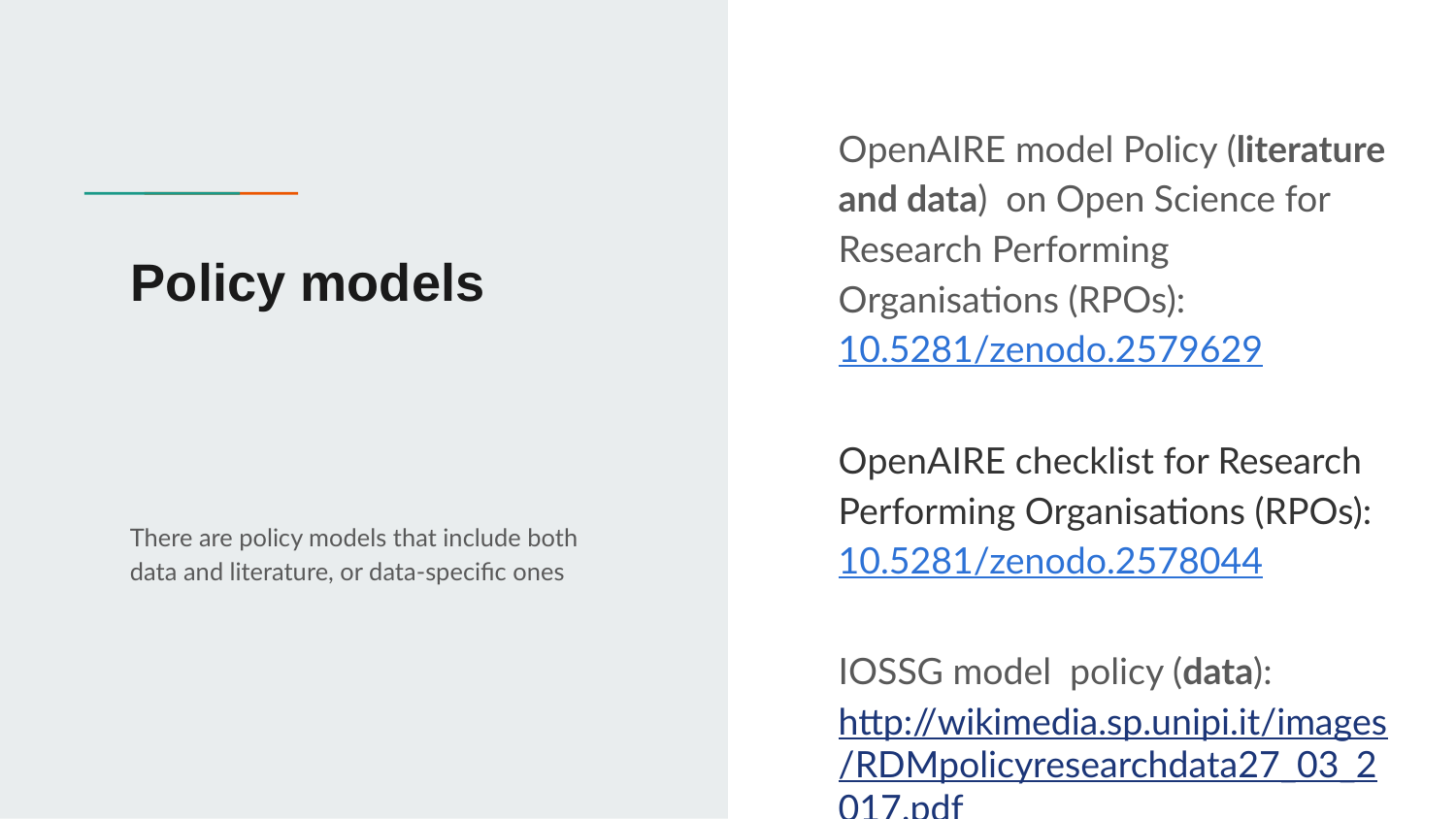

OpenAIRE model Policy (literature and data)  on Open Science for Research Performing Organisations (RPOs): 10.5281/zenodo.2579629
OpenAIRE checklist for Research Performing Organisations (RPOs): 10.5281/zenodo.2578044
IOSSG model  policy (data):http://wikimedia.sp.unipi.it/images/RDMpolicyresearchdata27_03_2017.pdf

# Policy models
There are policy models that include both data and literature, or data-specific ones